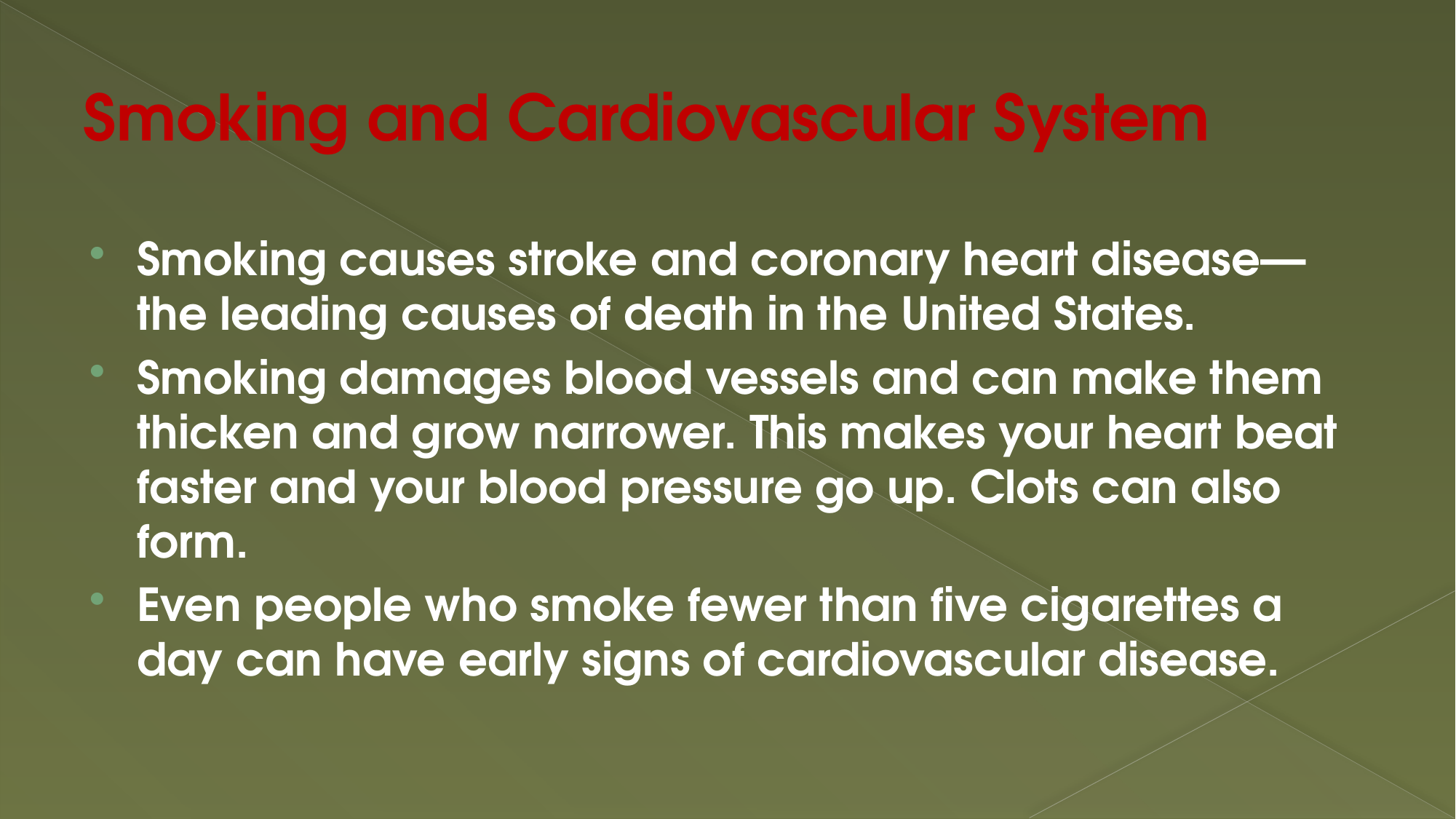

# Smoking and Cardiovascular System
Smoking causes stroke and coronary heart disease—the leading causes of death in the United States.
Smoking damages blood vessels and can make them thicken and grow narrower. This makes your heart beat faster and your blood pressure go up. Clots can also form.
Even people who smoke fewer than five cigarettes a day can have early signs of cardiovascular disease.